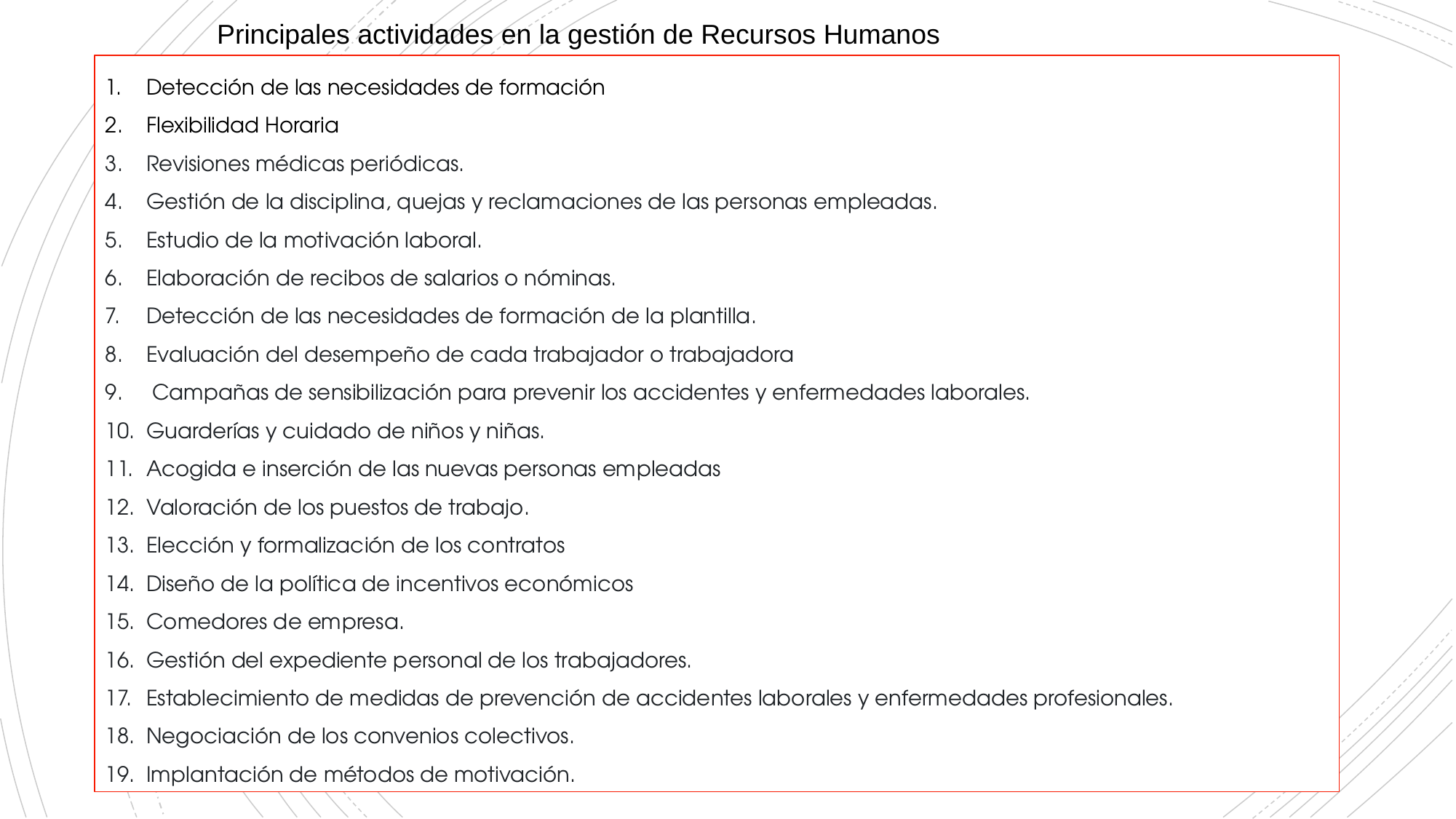

Principales actividades en la gestión de Recursos Humanos
Detección de las necesidades de formación
Flexibilidad Horaria
Revisiones médicas periódicas.
Gestión de la disciplina, quejas y reclamaciones de las personas empleadas.
Estudio de la motivación laboral.
Elaboración de recibos de salarios o nóminas.
Detección de las necesidades de formación de la plantilla.
Evaluación del desempeño de cada trabajador o trabajadora
 Campañas de sensibilización para prevenir los accidentes y enfermedades laborales.
Guarderías y cuidado de niños y niñas.
Acogida e inserción de las nuevas personas empleadas
Valoración de los puestos de trabajo.
Elección y formalización de los contratos
Diseño de la política de incentivos económicos
Comedores de empresa.
Gestión del expediente personal de los trabajadores.
Establecimiento de medidas de prevención de accidentes laborales y enfermedades profesionales.
Negociación de los convenios colectivos.
Implantación de métodos de motivación.
#